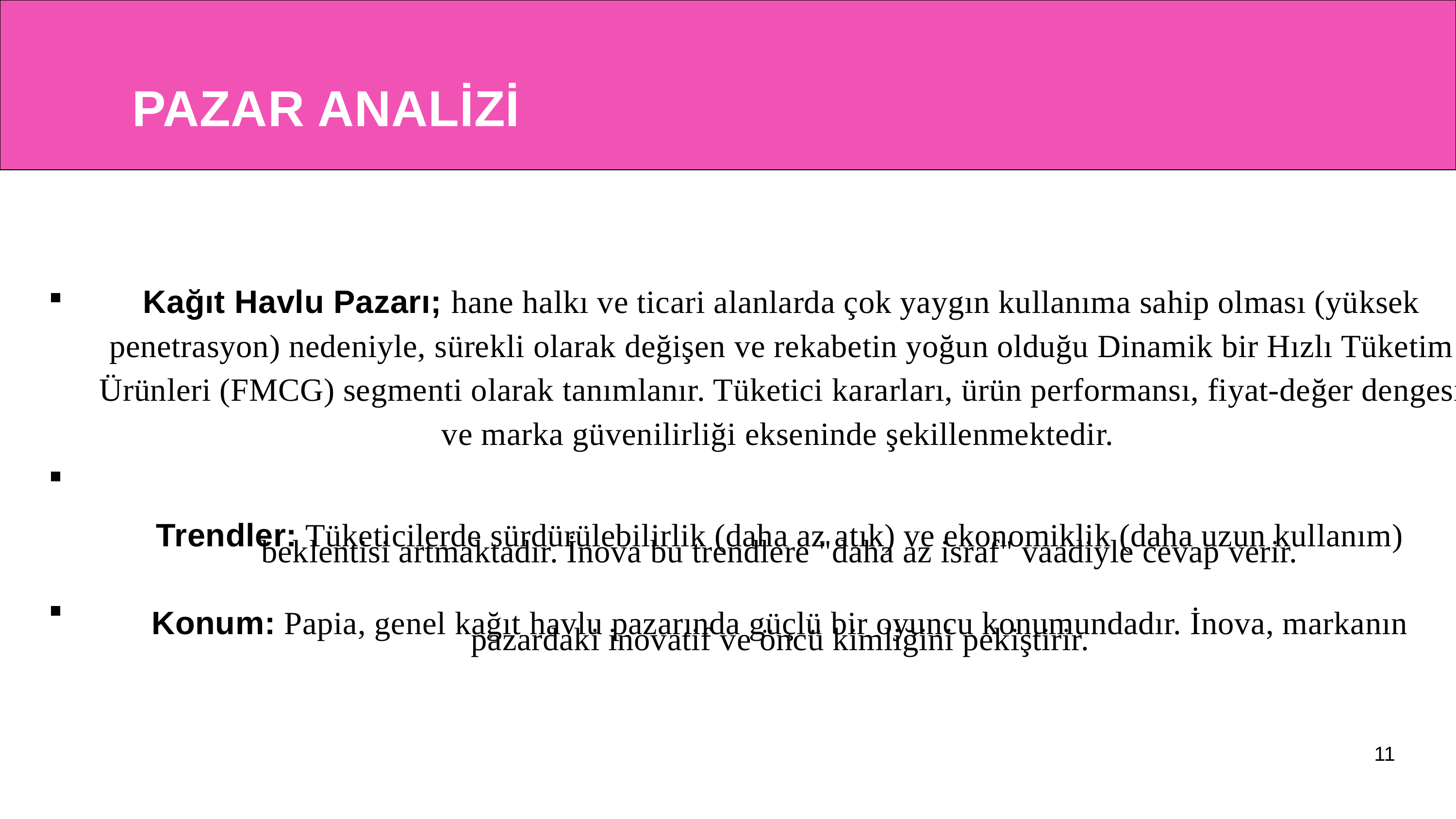

PAZAR ANALİZİ
Kağıt Havlu Pazarı; hane halkı ve ticari alanlarda çok yaygın kullanıma sahip olması (yüksek penetrasyon) nedeniyle, sürekli olarak değişen ve rekabetin yoğun olduğu Dinamik bir Hızlı Tüketim Ürünleri (FMCG) segmenti olarak tanımlanır. Tüketici kararları, ürün performansı, fiyat-değer dengesi ve marka güvenilirliği ekseninde şekillenmektedir.

Trendler: Tüketicilerde sürdürülebilirlik (daha az atık) ve ekonomiklik (daha uzun kullanım)
beklentisi artmaktadır. İnova bu trendlere "daha az israf" vaadiyle cevap verir.
Konum: Papia, genel kağıt havlu pazarında güçlü bir oyuncu konumundadır. İnova, markanın
pazardaki inovatif ve öncü kimliğini pekiştirir.

11